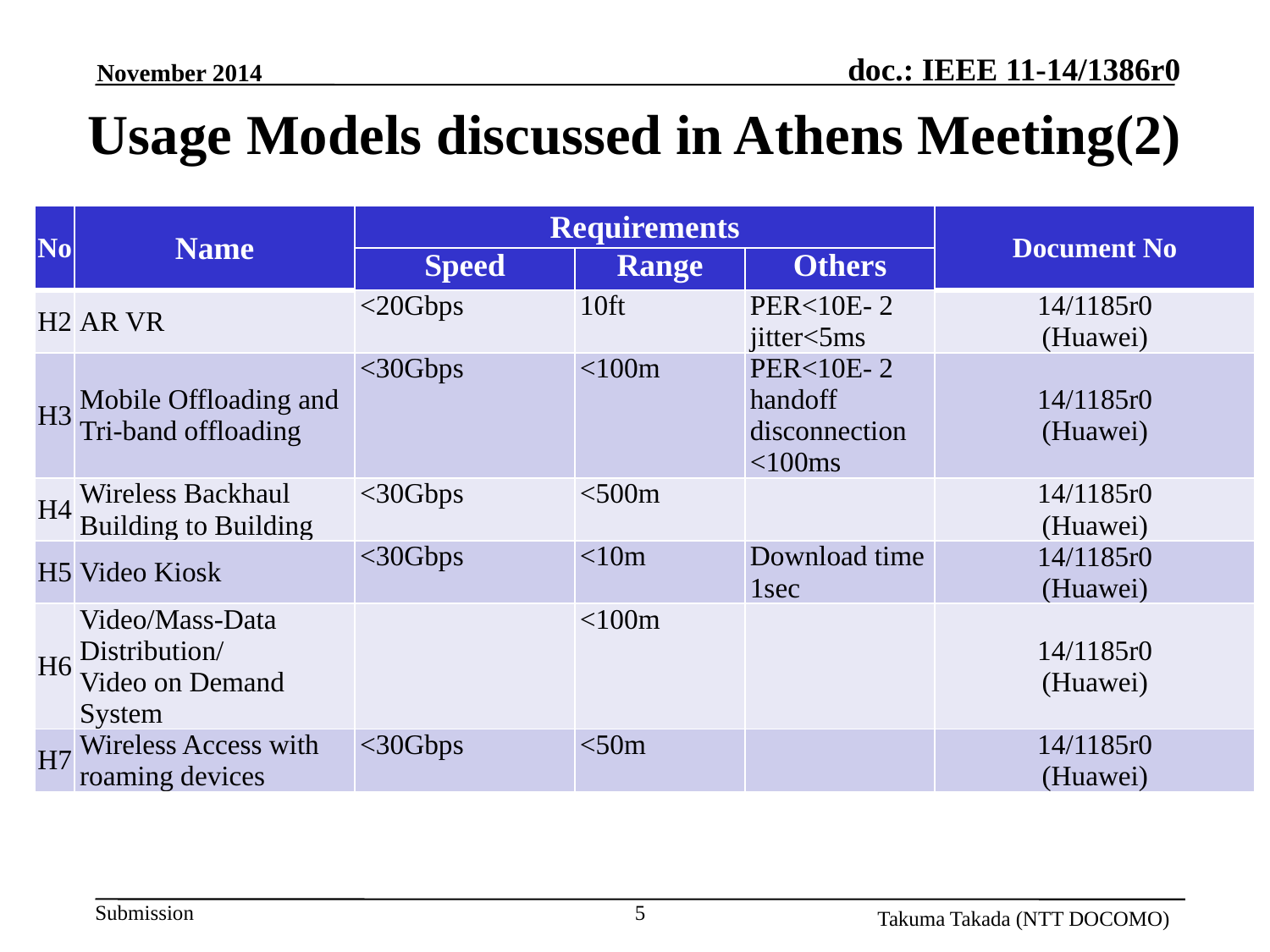

November 2014
Usage Models discussed in Athens Meeting(2)
| No | Name | Requirements |  |  | Document No |
| --- | --- | --- | --- | --- | --- |
|  |  | Speed | Range | Others |  |
| H2 | AR VR | <20Gbps | 10ft | PER<10E- 2 jitter<5ms | 14/1185r0 (Huawei) |
| H3 | Mobile Offloading and Tri-band offloading | <30Gbps | <100m | PER<10E- 2 handoff disconnection <100ms | 14/1185r0 (Huawei) |
| H4 | Wireless Backhaul Building to Building | <30Gbps | <500m |  | 14/1185r0 (Huawei) |
| H5 | Video Kiosk | <30Gbps | <10m | Download time 1sec | 14/1185r0 (Huawei) |
| H6 | Video/Mass-Data Distribution/ Video on Demand System |  | <100m |  | 14/1185r0 (Huawei) |
| H7 | Wireless Access with roaming devices | <30Gbps | <50m |  | 14/1185r0 (Huawei) |
5